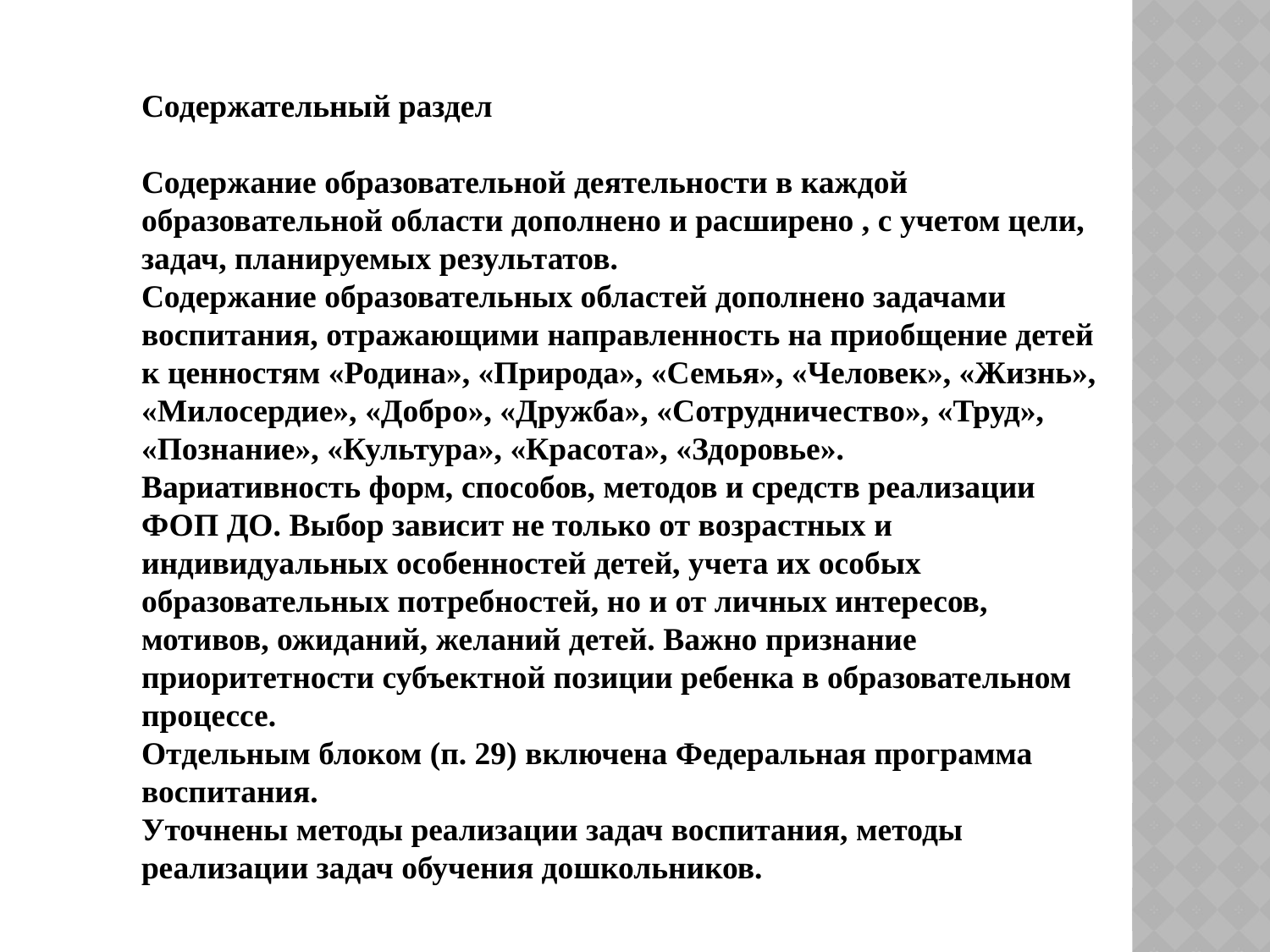

Содержательный раздел

Содержание образовательной деятельности в каждой
образовательной области дополнено и расширено , с учетом цели,
задач, планируемых результатов.
Содержание образовательных областей дополнено задачами
воспитания, отражающими направленность на приобщение детей
к ценностям «Родина», «Природа», «Семья», «Человек», «Жизнь»,
«Милосердие», «Добро», «Дружба», «Сотрудничество», «Труд»,
«Познание», «Культура», «Красота», «Здоровье».
Вариативность форм, способов, методов и средств реализации
ФОП ДО. Выбор зависит не только от возрастных и
индивидуальных особенностей детей, учета их особых
образовательных потребностей, но и от личных интересов,
мотивов, ожиданий, желаний детей. Важно признание
приоритетности субъектной позиции ребенка в образовательном
процессе.
Отдельным блоком (п. 29) включена Федеральная программа
воспитания.
Уточнены методы реализации задач воспитания, методы
реализации задач обучения дошкольников.